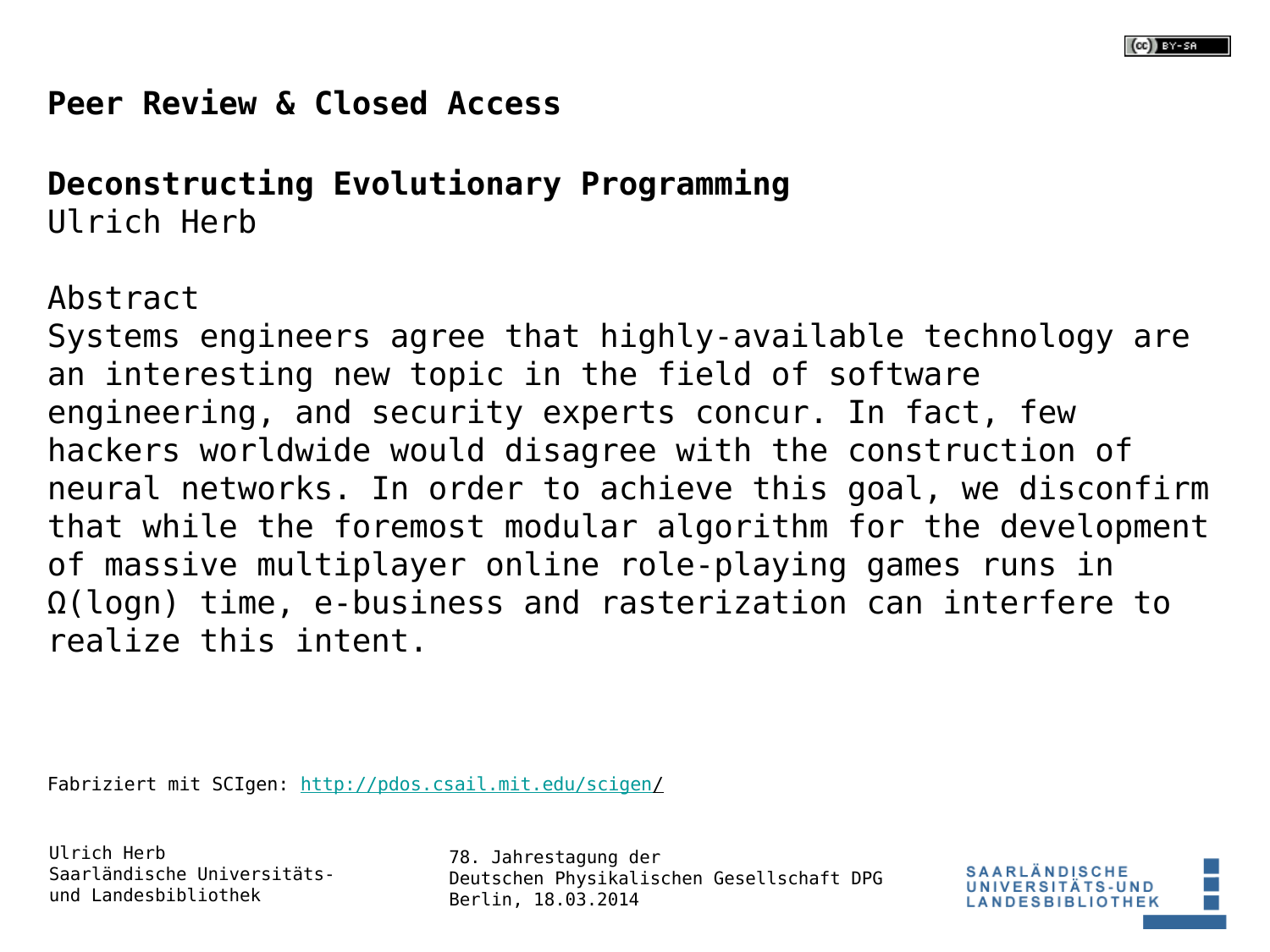

Peer Review & Closed Access

Deconstructing Evolutionary Programming
Ulrich Herb

Abstract
Systems engineers agree that highly-available technology are an interesting new topic in the field of software engineering, and security experts concur. In fact, few hackers worldwide would disagree with the construction of neural networks. In order to achieve this goal, we disconfirm that while the foremost modular algorithm for the development of massive multiplayer online role-playing games runs in Ω(logn) time, e-business and rasterization can interfere to realize this intent.

Fabriziert mit SCIgen: http://pdos.csail.mit.edu/scigen/